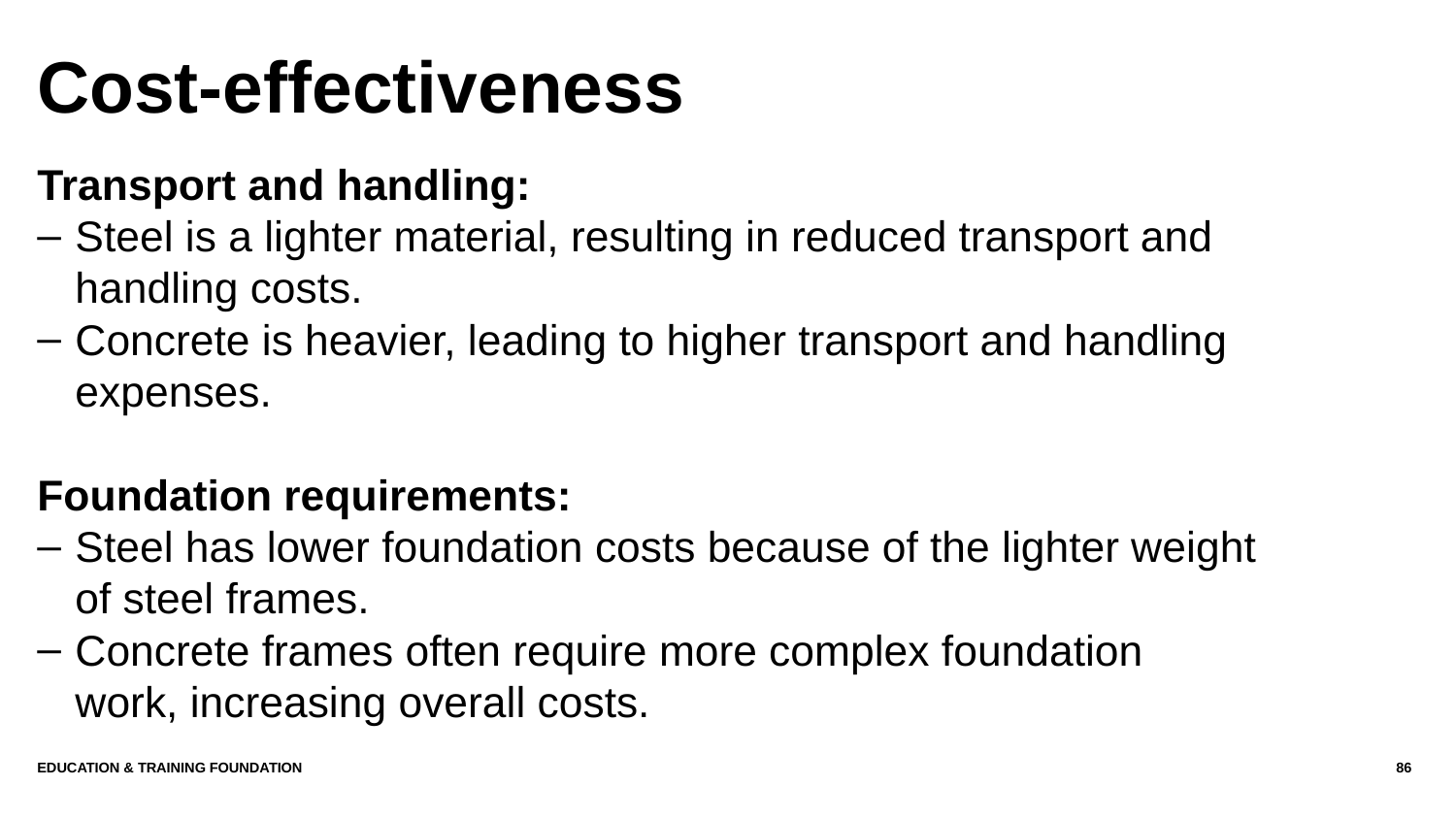

# Cost-effectiveness
Transport and handling:
Steel is a lighter material, resulting in reduced transport and handling costs.
Concrete is heavier, leading to higher transport and handling expenses.

Foundation requirements:
Steel has lower foundation costs because of the lighter weight of steel frames.
Concrete frames often require more complex foundation work, increasing overall costs.

Education & Training Foundation
86